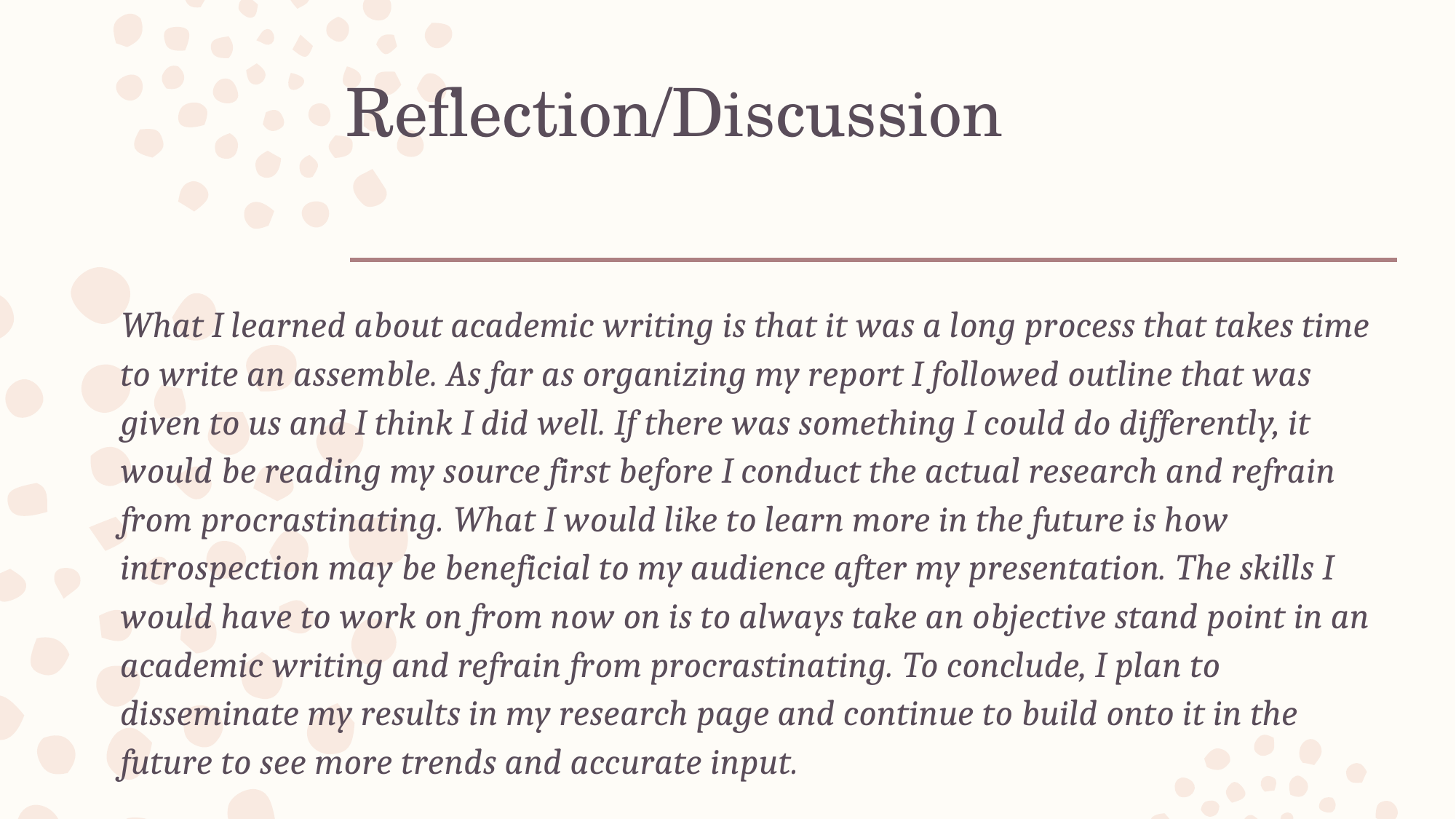

# Reflection/Discussion
What I learned about academic writing is that it was a long process that takes time to write an assemble. As far as organizing my report I followed outline that was given to us and I think I did well. If there was something I could do differently, it would be reading my source first before I conduct the actual research and refrain from procrastinating. What I would like to learn more in the future is how introspection may be beneficial to my audience after my presentation. The skills I would have to work on from now on is to always take an objective stand point in an academic writing and refrain from procrastinating. To conclude, I plan to disseminate my results in my research page and continue to build onto it in the future to see more trends and accurate input.